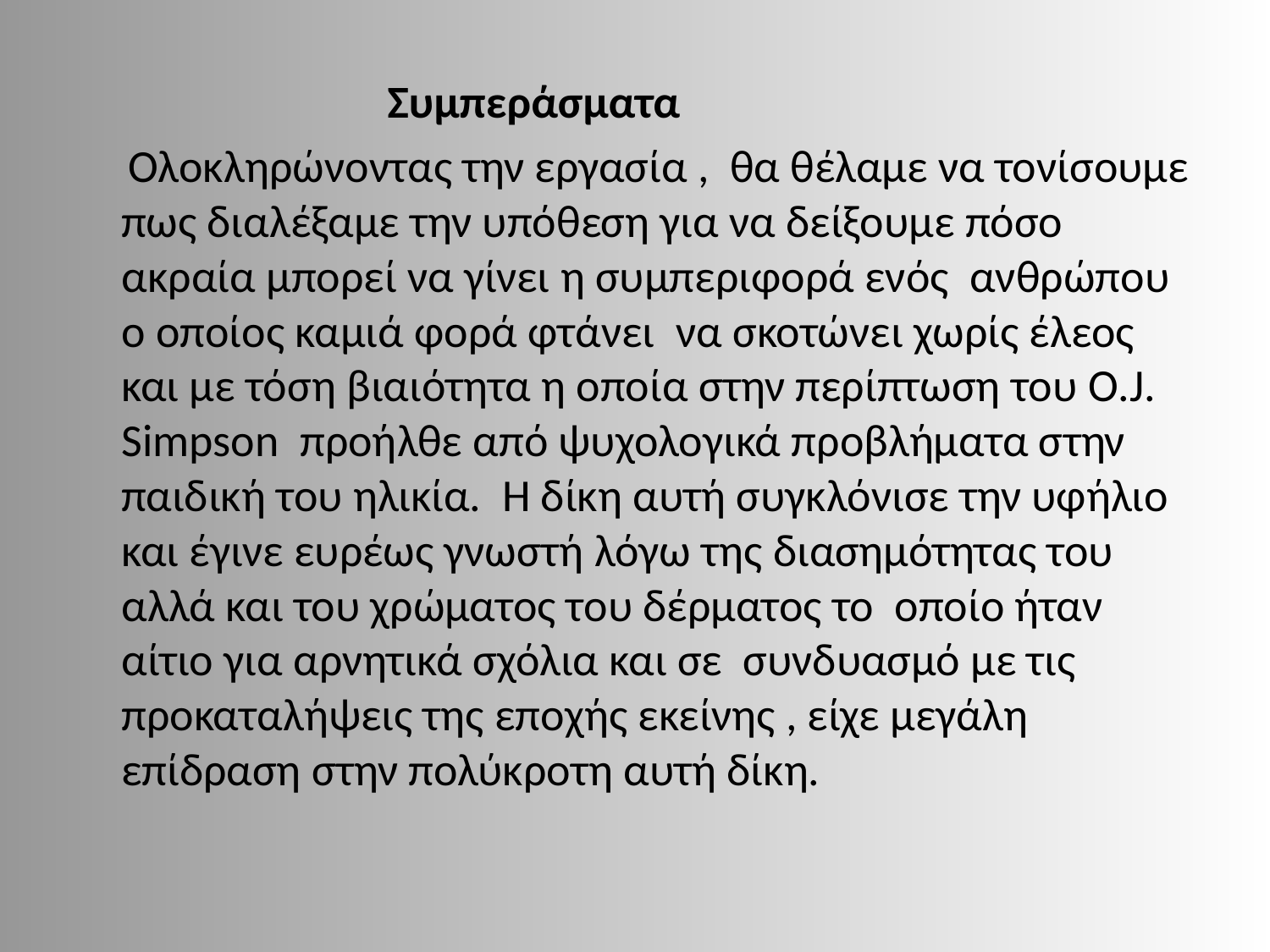

Συμπεράσματα
     Ολοκληρώνοντας την εργασία ,  θα θέλαμε να τονίσουμε πως διαλέξαμε την υπόθεση για να δείξουμε πόσο ακραία μπορεί να γίνει η συμπεριφορά ενός  ανθρώπου ο οποίος καμιά φορά φτάνει  να σκοτώνει χωρίς έλεος και με τόση βιαιότητα η οποία στην περίπτωση του O.J. Simpson  προήλθε από ψυχολογικά προβλήματα στην παιδική του ηλικία.  Η δίκη αυτή συγκλόνισε την υφήλιο και έγινε ευρέως γνωστή λόγω της διασημότητας του αλλά και του χρώματος του δέρματος το  οποίο ήταν  αίτιο για αρνητικά σχόλια και σε  συνδυασμό με τις προκαταλήψεις της εποχής εκείνης , είχε μεγάλη επίδραση στην πολύκροτη αυτή δίκη.